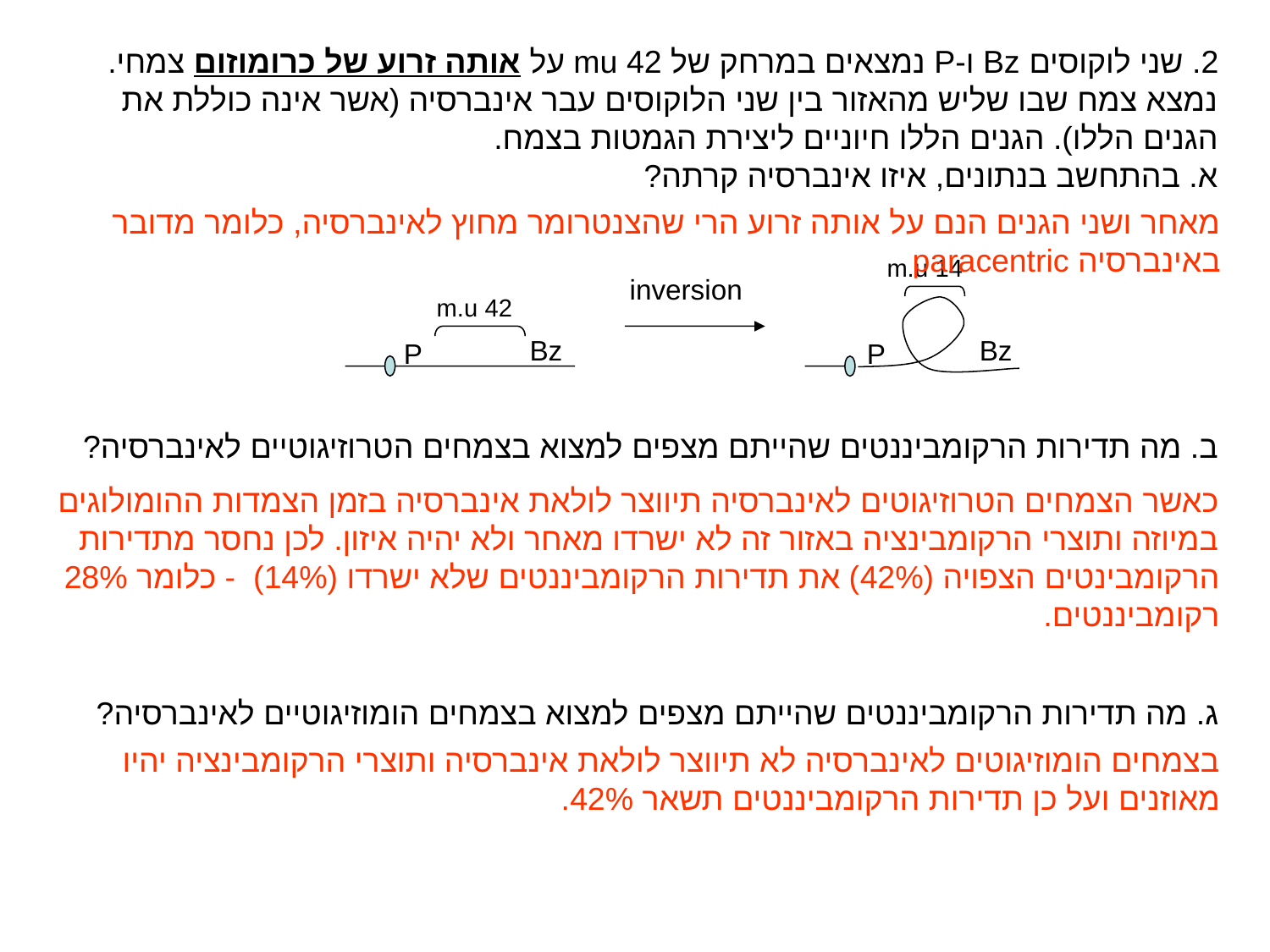

2. שני לוקוסים Bz ו-P נמצאים במרחק של 42 mu על אותה זרוע של כרומוזום צמחי. נמצא צמח שבו שליש מהאזור בין שני הלוקוסים עבר אינברסיה (אשר אינה כוללת את הגנים הללו). הגנים הללו חיוניים ליצירת הגמטות בצמח.
א. בהתחשב בנתונים, איזו אינברסיה קרתה?
מאחר ושני הגנים הנם על אותה זרוע הרי שהצנטרומר מחוץ לאינברסיה, כלומר מדובר באינברסיה paracentric
14 m.u

inversion
42 m.u

Bz

Bz
P
P

ב. מה תדירות הרקומביננטים שהייתם מצפים למצוא בצמחים הטרוזיגוטיים לאינברסיה?

ג. מה תדירות הרקומביננטים שהייתם מצפים למצוא בצמחים הומוזיגוטיים לאינברסיה?
כאשר הצמחים הטרוזיגוטים לאינברסיה תיווצר לולאת אינברסיה בזמן הצמדות ההומולוגים במיוזה ותוצרי הרקומבינציה באזור זה לא ישרדו מאחר ולא יהיה איזון. לכן נחסר מתדירות הרקומבינטים הצפויה (42%) את תדירות הרקומביננטים שלא ישרדו (14%)  - כלומר 28% רקומביננטים.
בצמחים הומוזיגוטים לאינברסיה לא תיווצר לולאת אינברסיה ותוצרי הרקומבינציה יהיו מאוזנים ועל כן תדירות הרקומביננטים תשאר 42%.